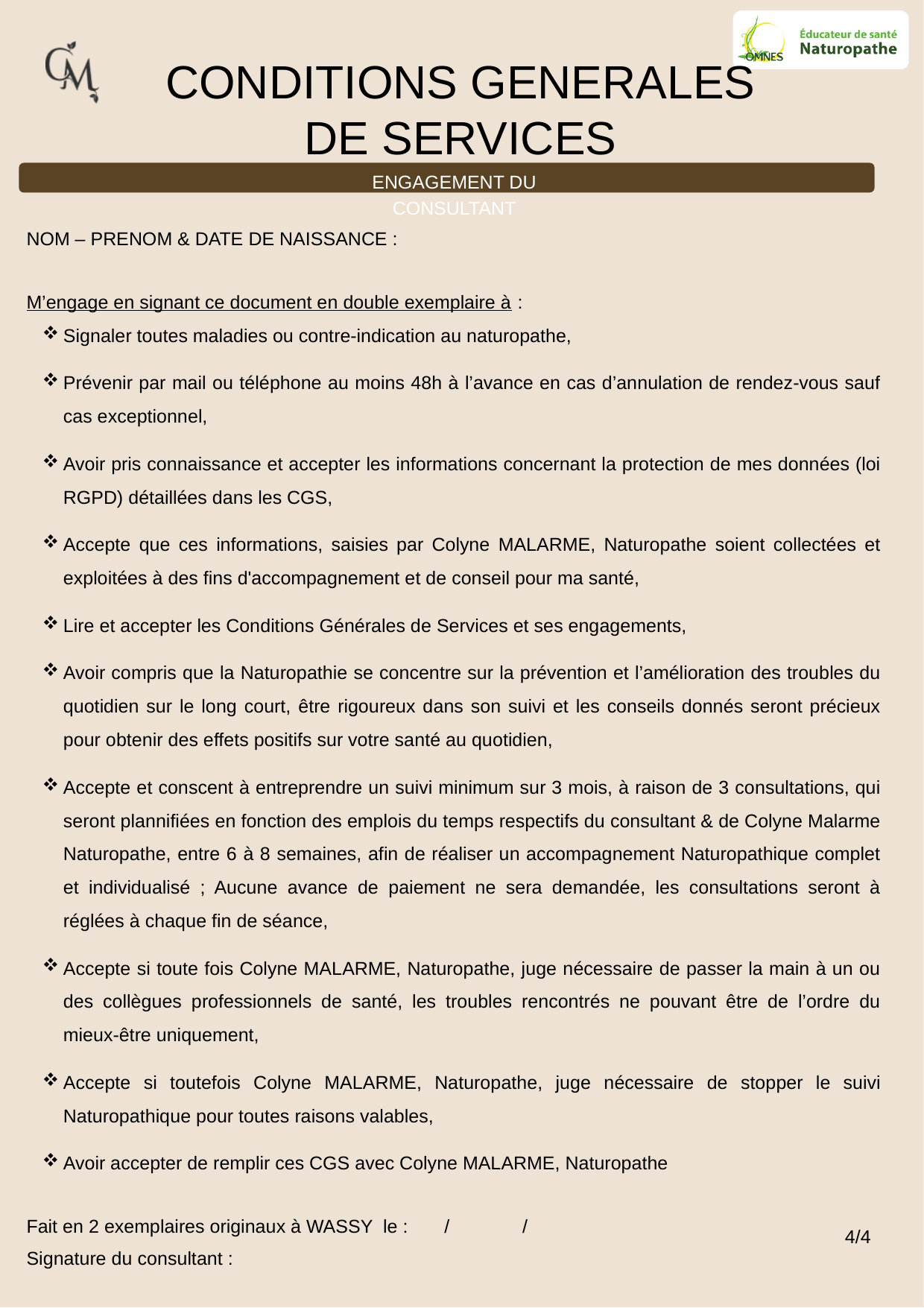

CONDITIONS GENERALES
 DE SERVICES

ENGAGEMENT DU CONSULTANT
NOM – PRENOM & DATE DE NAISSANCE :

M’engage en signant ce document en double exemplaire à :
Signaler toutes maladies ou contre-indication au naturopathe,

Prévenir par mail ou téléphone au moins 48h à l’avance en cas d’annulation de rendez-vous sauf cas exceptionnel,

Avoir pris connaissance et accepter les informations concernant la protection de mes données (loi RGPD) détaillées dans les CGS,

Accepte que ces informations, saisies par Colyne MALARME, Naturopathe soient collectées et exploitées à des fins d'accompagnement et de conseil pour ma santé,

Lire et accepter les Conditions Générales de Services et ses engagements,

Avoir compris que la Naturopathie se concentre sur la prévention et l’amélioration des troubles du quotidien sur le long court, être rigoureux dans son suivi et les conseils donnés seront précieux pour obtenir des effets positifs sur votre santé au quotidien,

Accepte et conscent à entreprendre un suivi minimum sur 3 mois, à raison de 3 consultations, qui seront plannifiées en fonction des emplois du temps respectifs du consultant & de Colyne Malarme Naturopathe, entre 6 à 8 semaines, afin de réaliser un accompagnement Naturopathique complet et individualisé ; Aucune avance de paiement ne sera demandée, les consultations seront à réglées à chaque fin de séance,

Accepte si toute fois Colyne MALARME, Naturopathe, juge nécessaire de passer la main à un ou des collègues professionnels de santé, les troubles rencontrés ne pouvant être de l’ordre du mieux-être uniquement,

Accepte si toutefois Colyne MALARME, Naturopathe, juge nécessaire de stopper le suivi Naturopathique pour toutes raisons valables,

Avoir accepter de remplir ces CGS avec Colyne MALARME, Naturopathe

Fait en 2 exemplaires originaux à WASSY  le :       /              /
Signature du consultant :

4/4